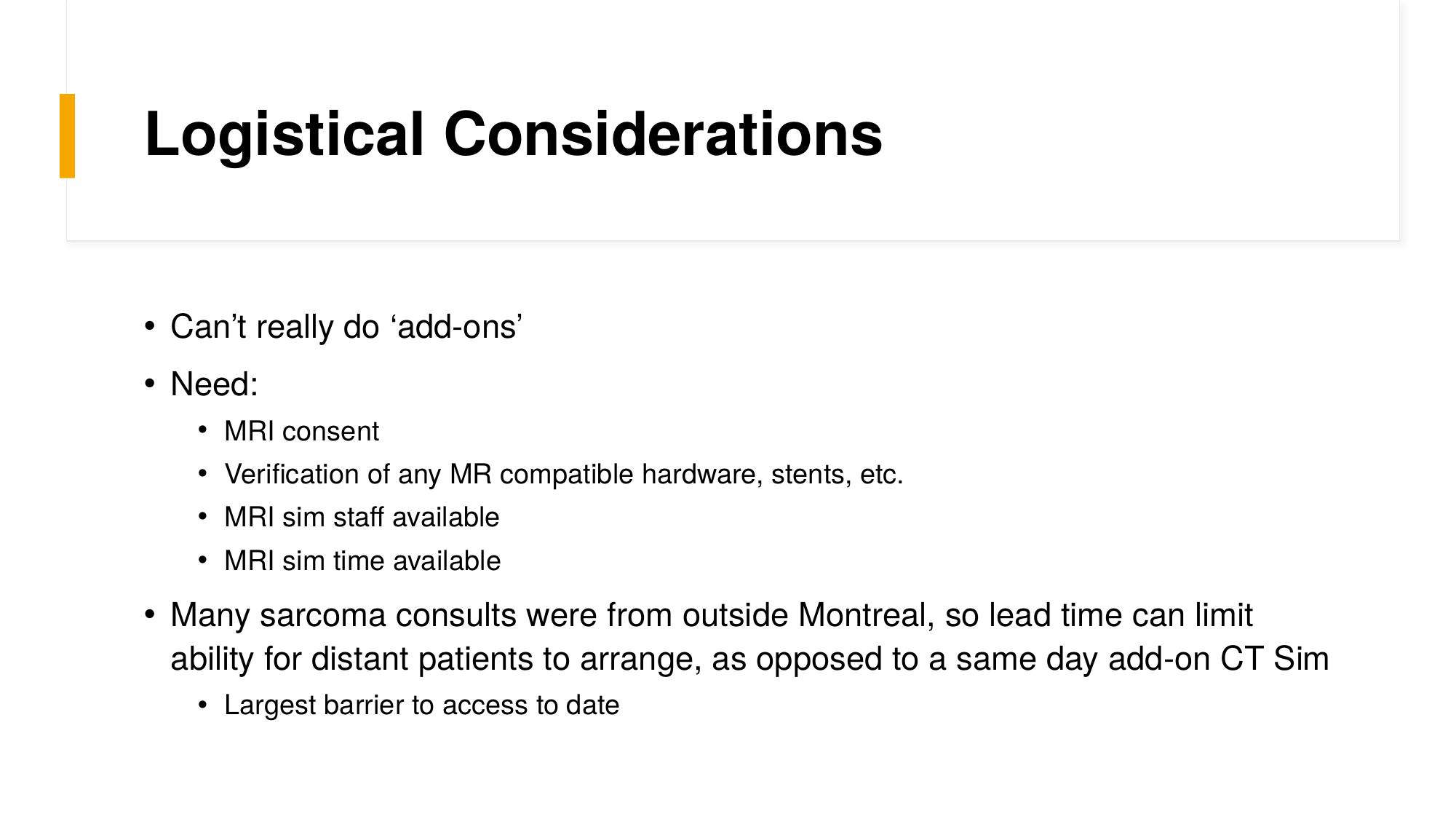

# Logistical Considerations
Can’t really do ‘add-ons’
Need:
MRI consent
Verification of any MR compatible hardware, stents, etc.
MRI sim staff available
MRI sim time available
Many sarcoma consults were from outside Montreal, so lead time can limit ability for distant patients to arrange, as opposed to a same day add-on CT Sim
Largest barrier to access to date